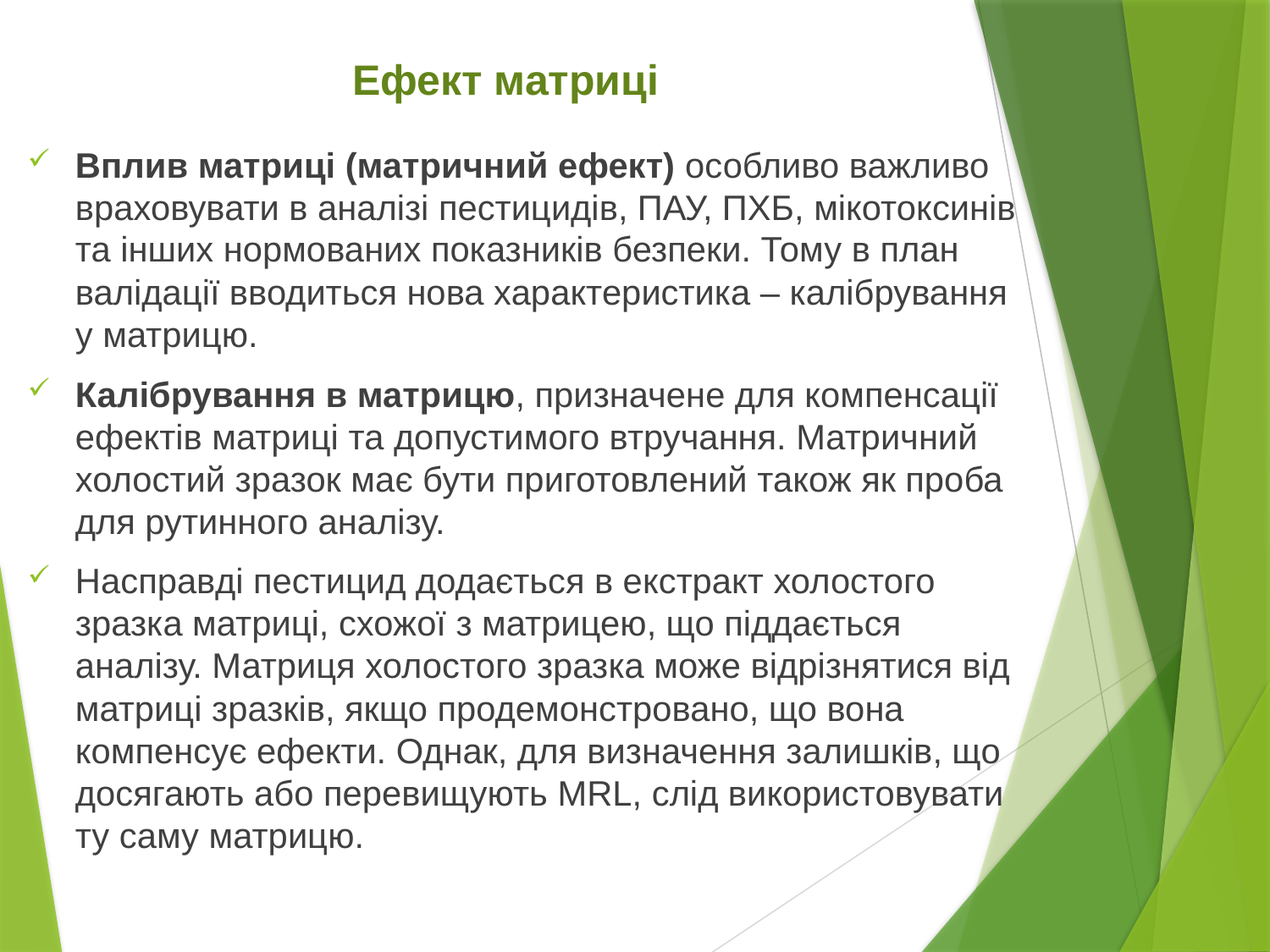

# Ефект матриці
Вплив матриці (матричний ефект) особливо важливо враховувати в аналізі пестицидів, ПАУ, ПХБ, мікотоксинів та інших нормованих показників безпеки. Тому в план валідації вводиться нова характеристика – калібрування у матрицю.
Калібрування в матрицю, призначене для компенсації ефектів матриці та допустимого втручання. Матричний холостий зразок має бути приготовлений також як проба для рутинного аналізу.
Насправді пестицид додається в екстракт холостого зразка матриці, схожої з матрицею, що піддається аналізу. Матриця холостого зразка може відрізнятися від матриці зразків, якщо продемонстровано, що вона компенсує ефекти. Однак, для визначення залишків, що досягають або перевищують MRL, слід використовувати ту саму матрицю.